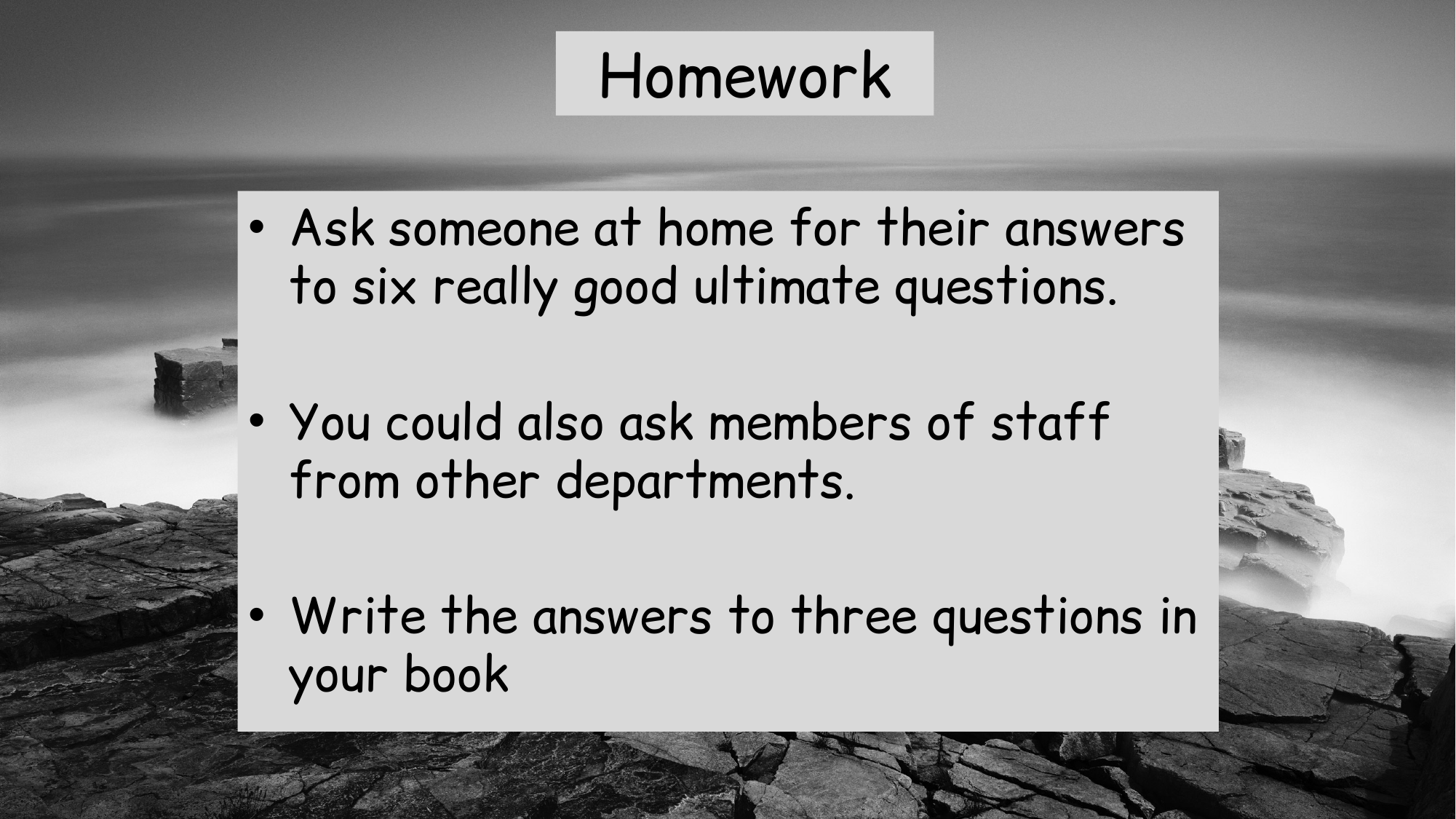

# Homework
Ask someone at home for their answers to six really good ultimate questions.

You could also ask members of staff from other departments.

Write the answers to three questions in your book